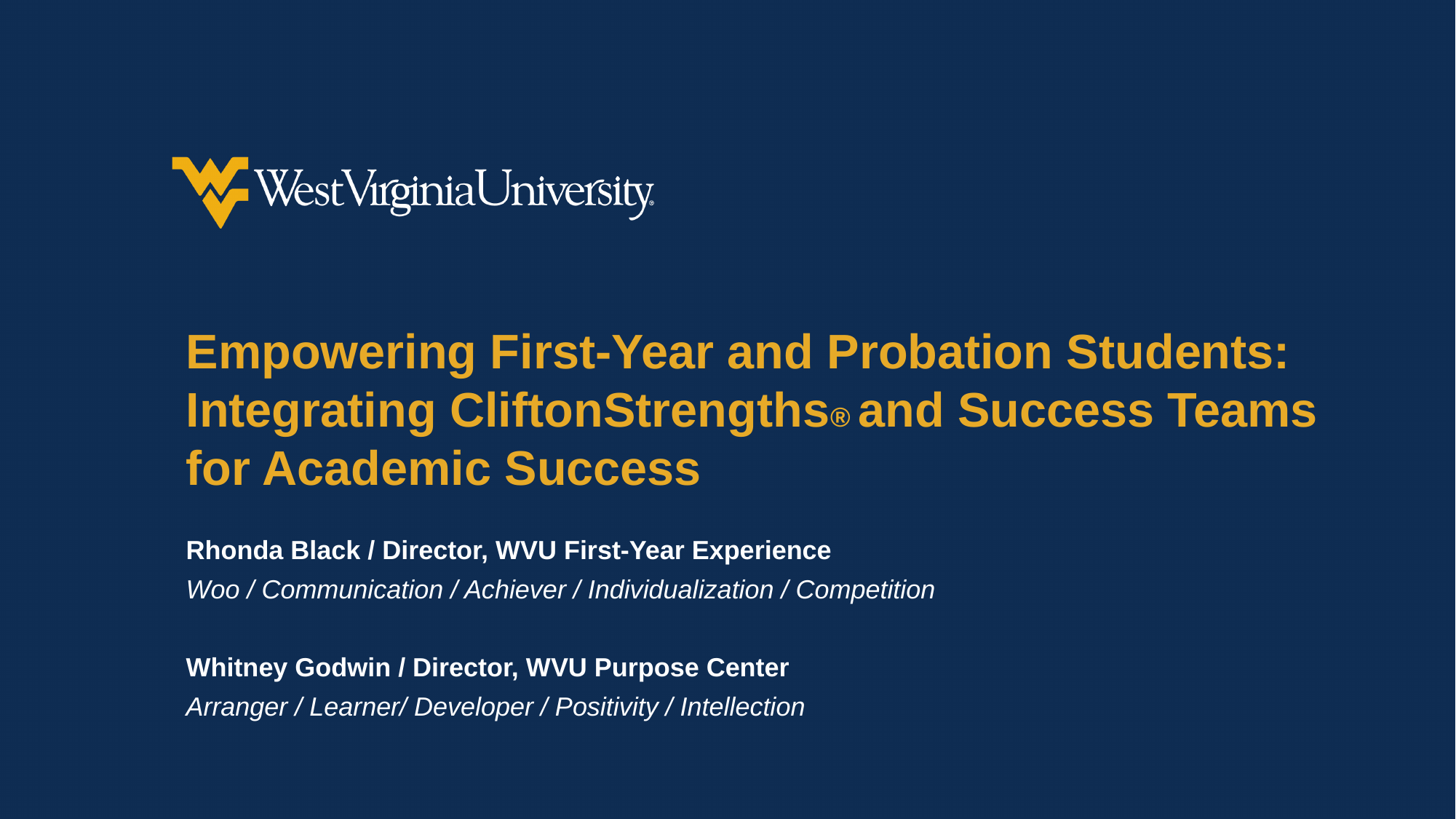

# Empowering First-Year and Probation Students: Integrating CliftonStrengths® and Success Teams for Academic Success
Rhonda Black / Director, WVU First-Year Experience
Woo / Communication / Achiever / Individualization / Competition

Whitney Godwin / Director, WVU Purpose Center
Arranger / Learner/ Developer / Positivity / Intellection